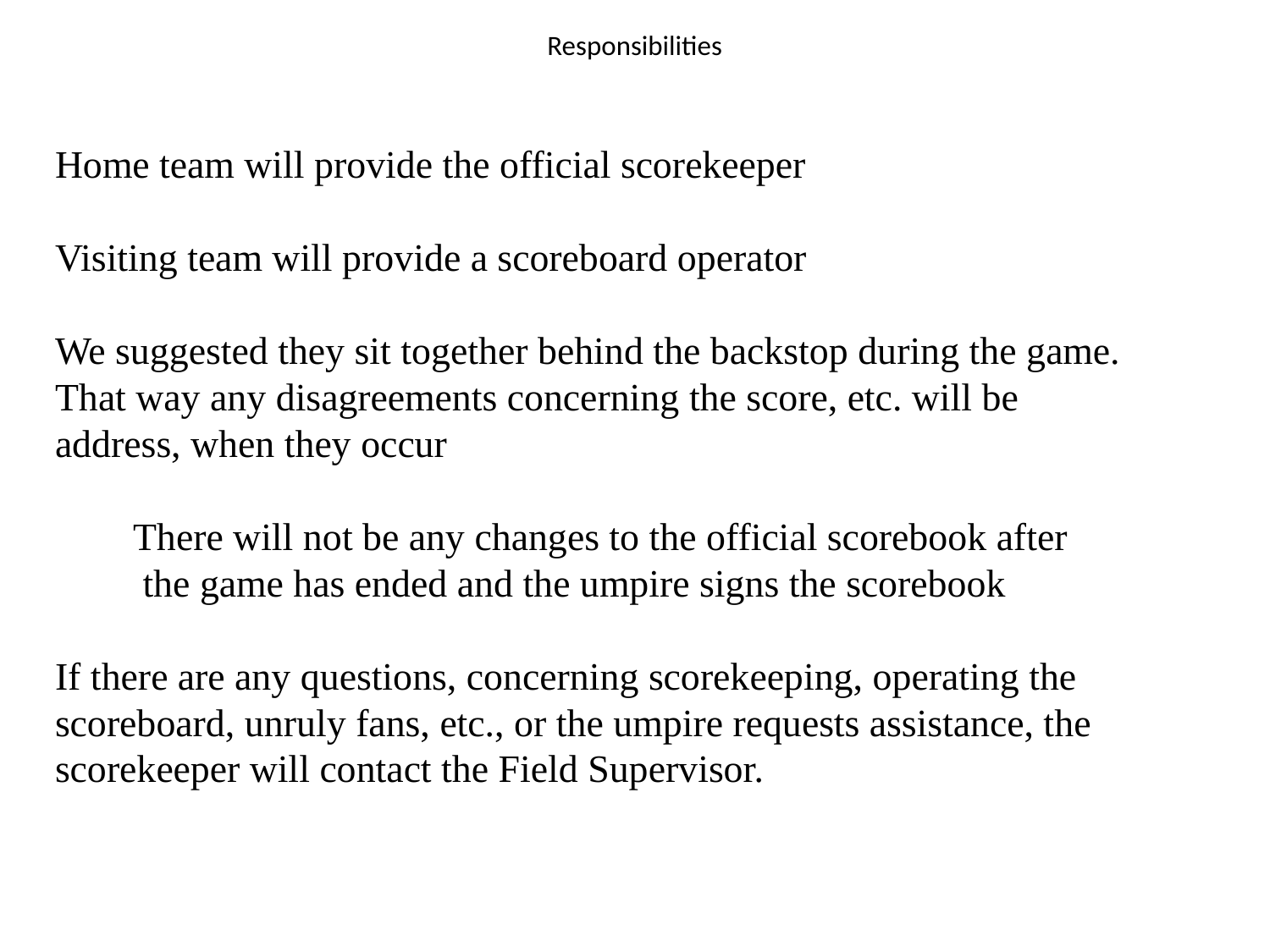

# Responsibilities
Home team will provide the official scorekeeper

Visiting team will provide a scoreboard operator

We suggested they sit together behind the backstop during the game.
That way any disagreements concerning the score, etc. will be address, when they occur

        There will not be any changes to the official scorebook after
         the game has ended and the umpire signs the scorebook

If there are any questions, concerning scorekeeping, operating the scoreboard, unruly fans, etc., or the umpire requests assistance, the scorekeeper will contact the Field Supervisor.